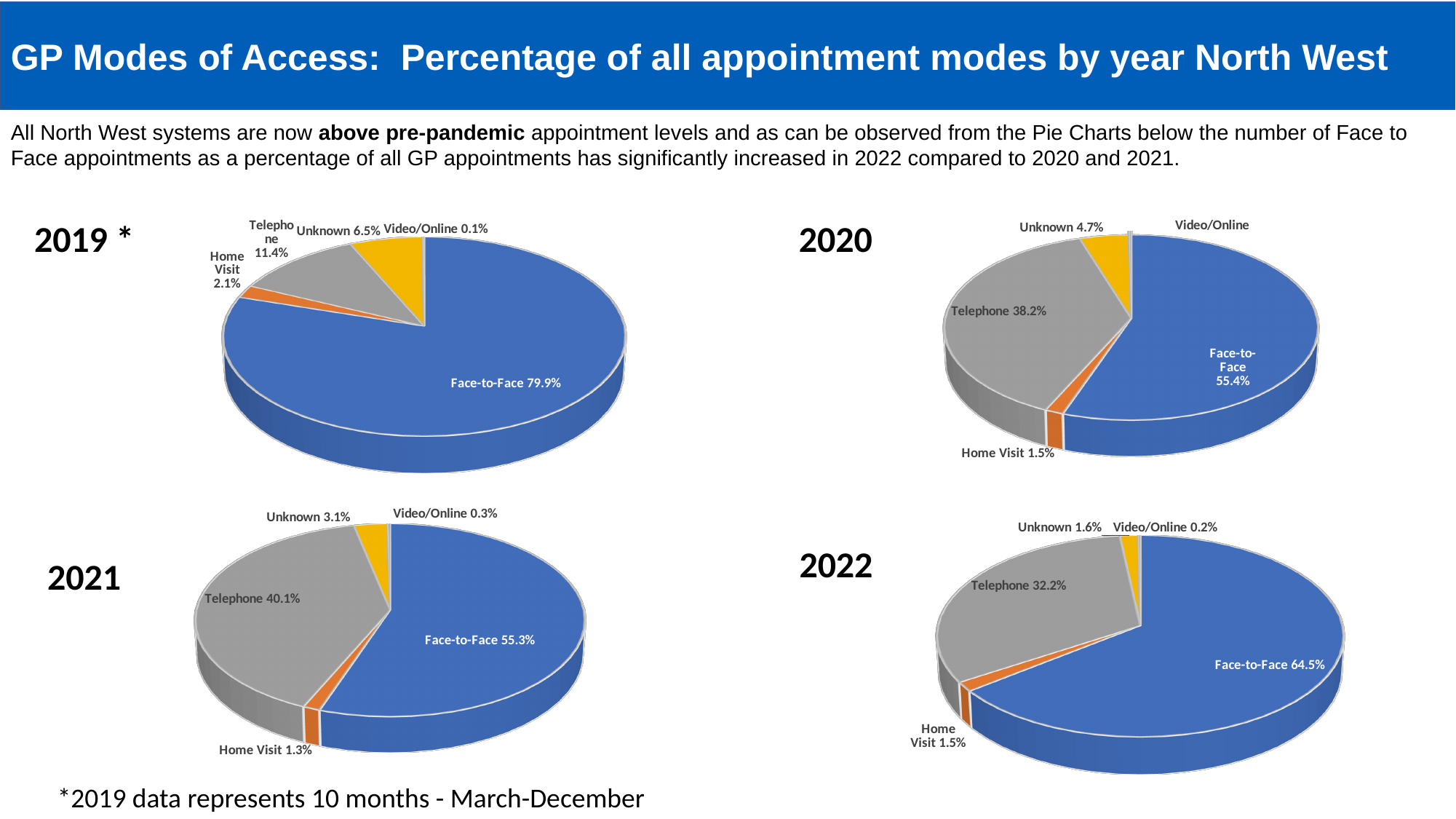

GP Modes of Access:  Percentage of all appointment modes by year North West
#
All North West systems are now above pre-pandemic appointment levels and as can be observed from the Pie Charts below the number of Face to Face appointments as a percentage of all GP appointments has significantly increased in 2022 compared to 2020 and 2021.

[unsupported chart]

[unsupported chart]

2020
2019 *

[unsupported chart]

[unsupported chart]

2022
2021
*2019 data represents 10 months - March-December